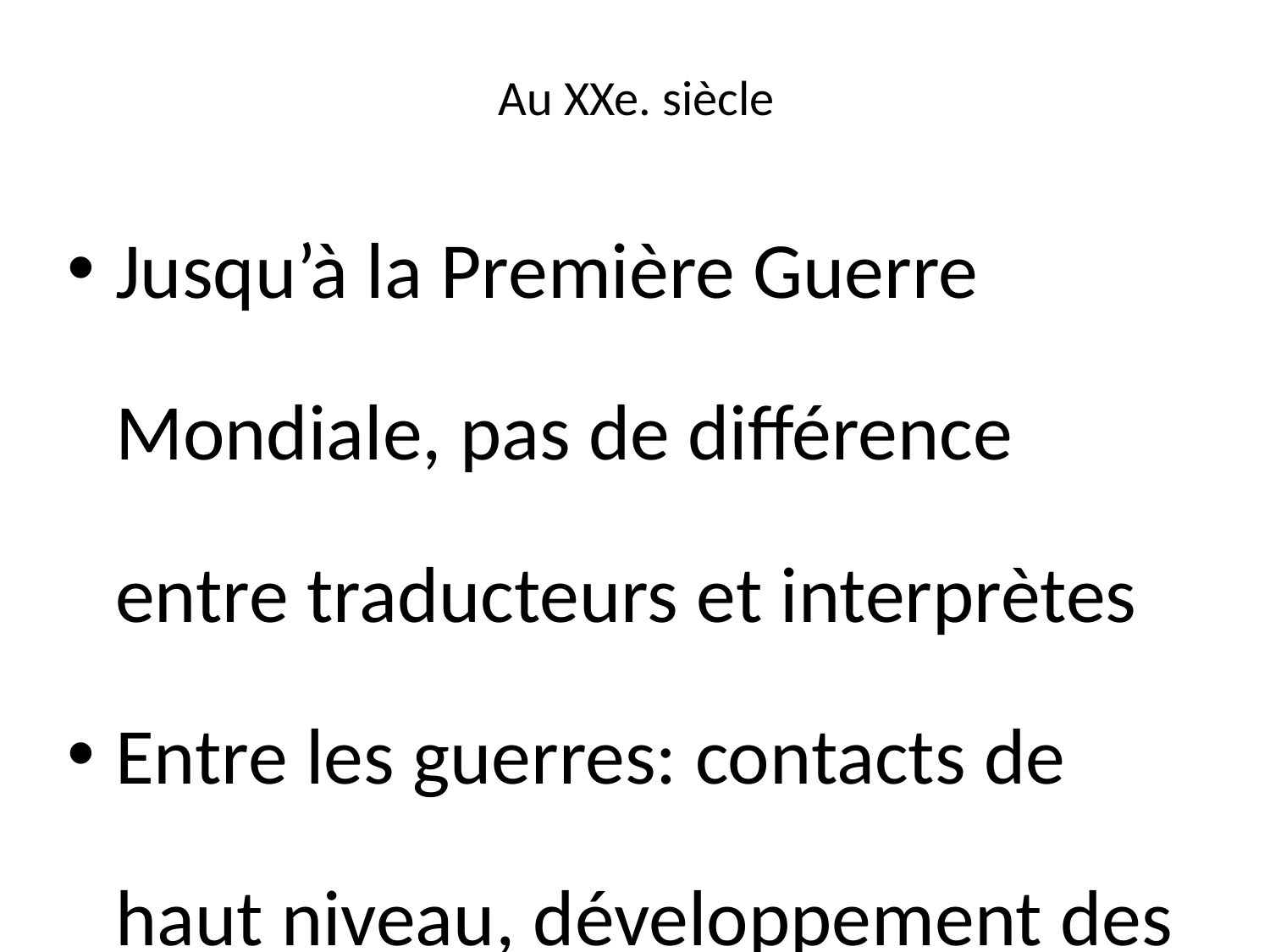

Au XXe. siècle
Jusqu’à la Première Guerre Mondiale, pas de différence entre traducteurs et interprètes
Entre les guerres: contacts de haut niveau, développement des organisations internationales (Ligue des Nations et l’Organisation du Travail en 1919).
Necessité d’interprétation en plusieurs langues, rôle essentiel
Interprétation consécutive (Paul Mantoux, André Kaminker)
Interprétation simultanée (IS): Procès de Nuremberg (1945-46), anglais, français, russe, allemand.
Seconde moitié XIXe. : IS utilisée Nations Unies et UE à partir 1947 pour l’interprétation en 23 langues.
En 1953: croissance de la professionnalisation, fondation de l’AIIC.